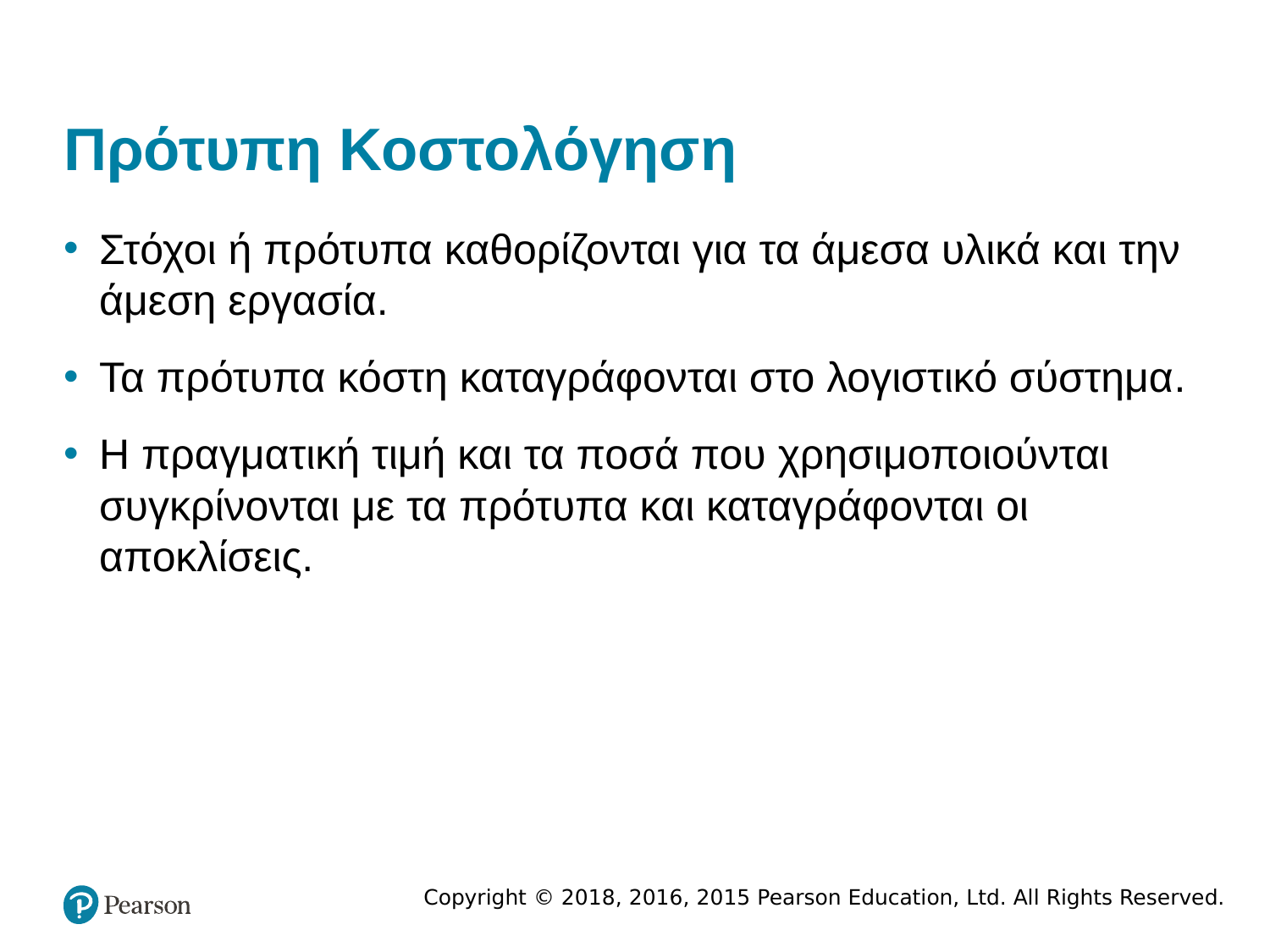

# Πρότυπη Κοστολόγηση
Στόχοι ή πρότυπα καθορίζονται για τα άμεσα υλικά και την άμεση εργασία.
Τα πρότυπα κόστη καταγράφονται στο λογιστικό σύστημα.
Η πραγματική τιμή και τα ποσά που χρησιμοποιούνται συγκρίνονται με τα πρότυπα και καταγράφονται οι αποκλίσεις.